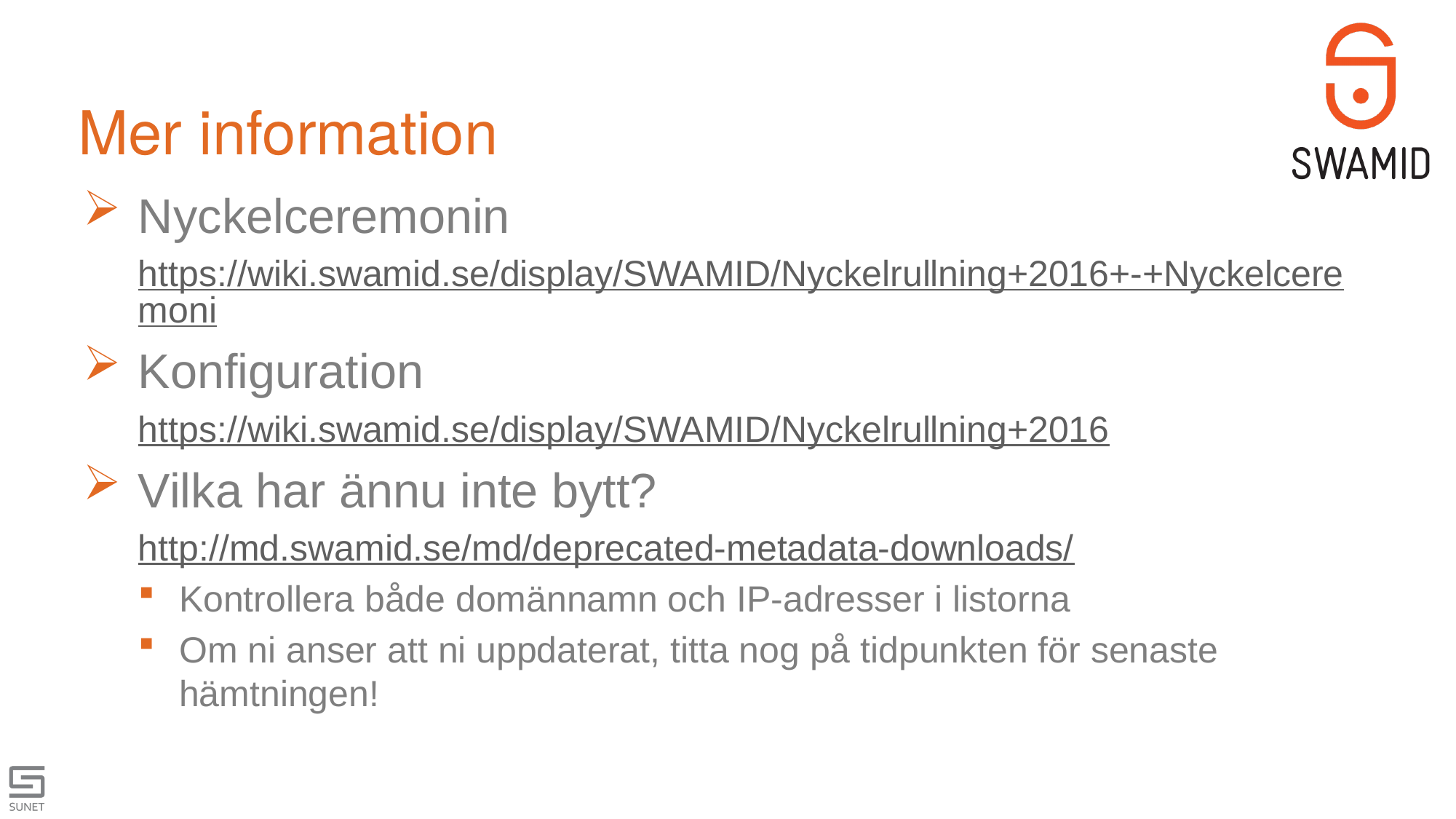

# Mer information
Nyckelceremonin
https://wiki.swamid.se/display/SWAMID/Nyckelrullning+2016+-+Nyckelceremoni
Konfiguration
https://wiki.swamid.se/display/SWAMID/Nyckelrullning+2016
Vilka har ännu inte bytt?
http://md.swamid.se/md/deprecated-metadata-downloads/
Kontrollera både domännamn och IP-adresser i listorna
Om ni anser att ni uppdaterat, titta nog på tidpunkten för senaste hämtningen!